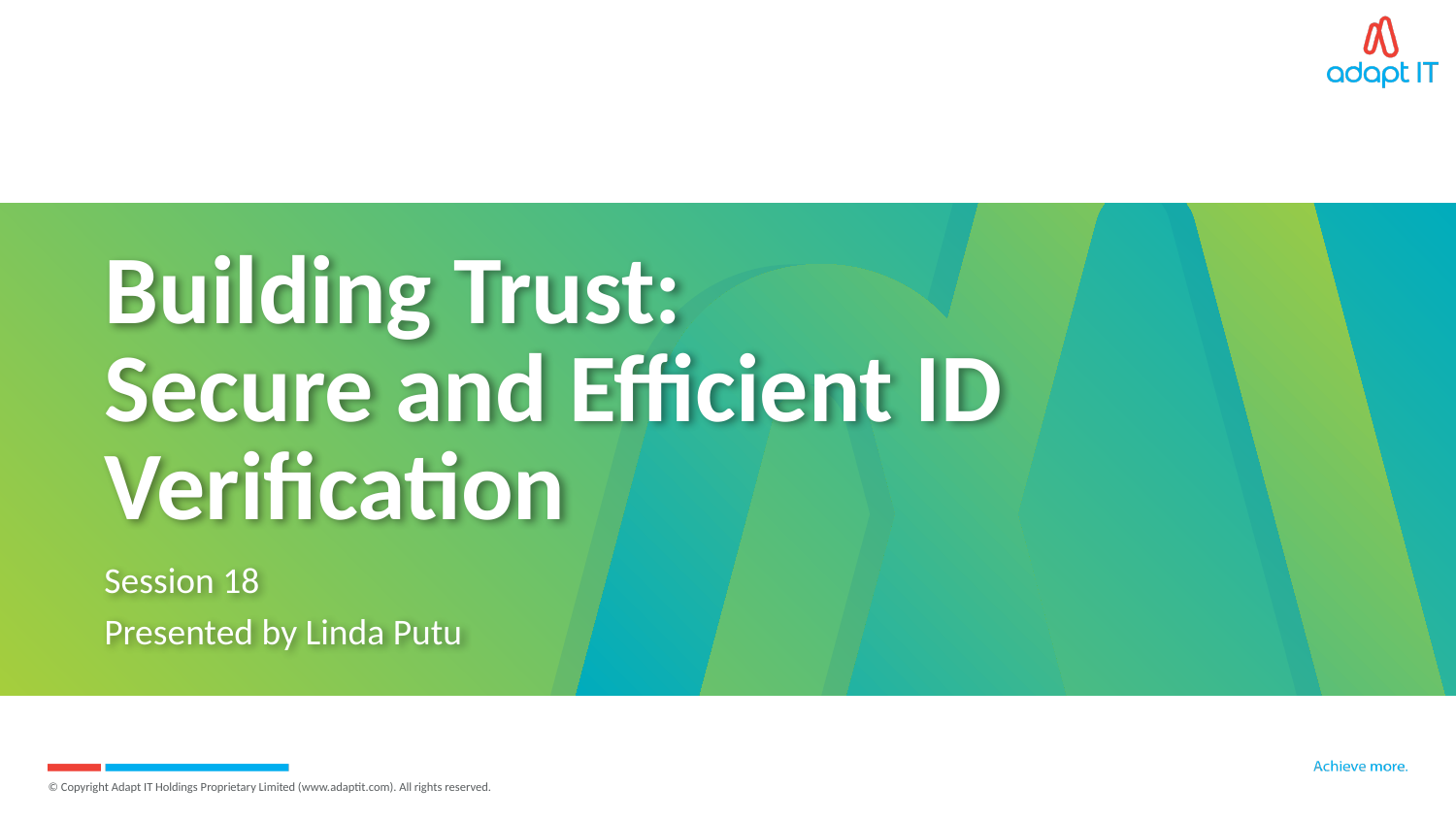

# Building Trust: Secure and Efficient ID Verification
Session 18
Presented by Linda Putu